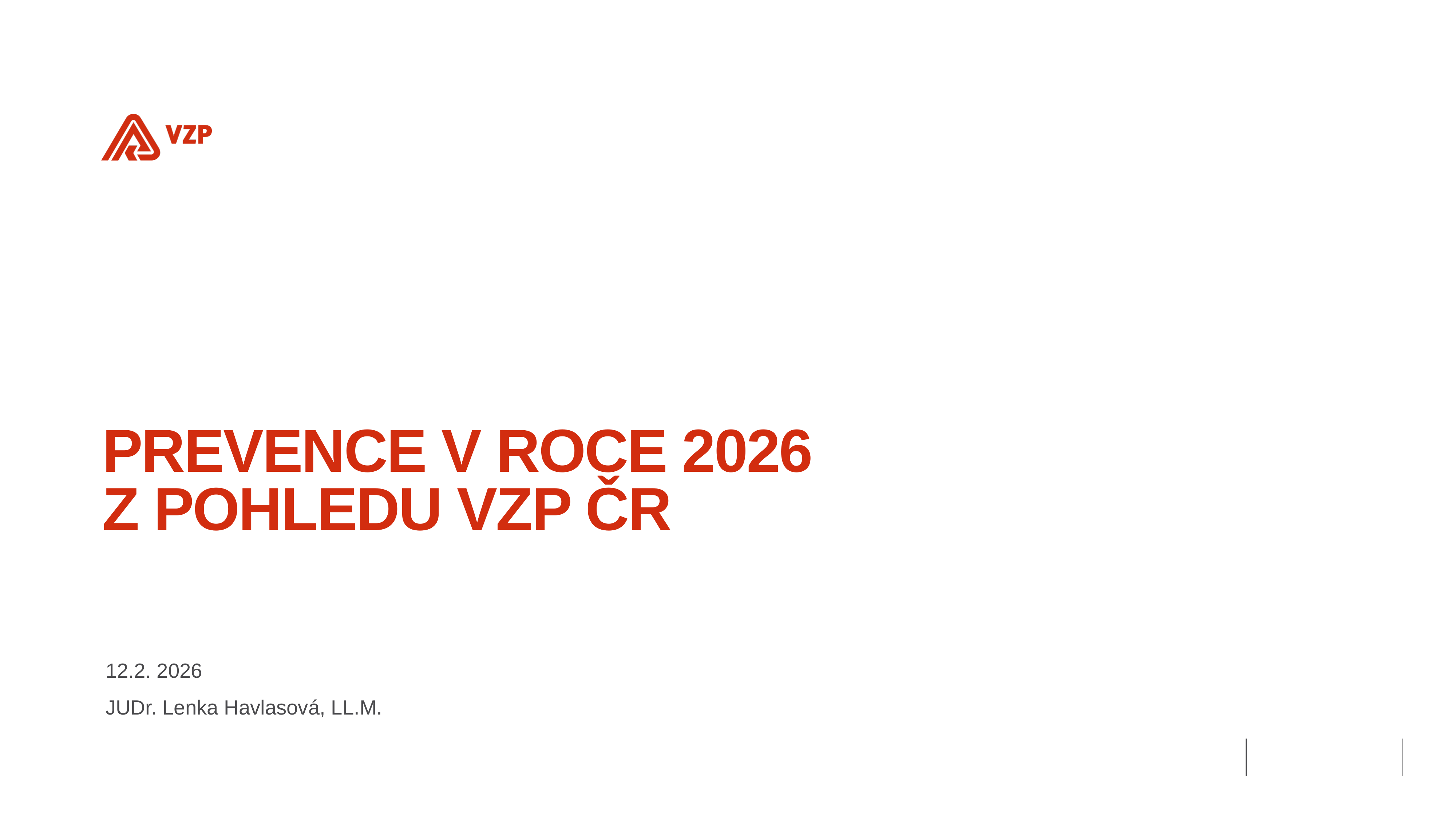

# Prevence v roce 2026 z pohledu VZP ČR
12.2. 2026
JUDr. Lenka Havlasová, LL.M.